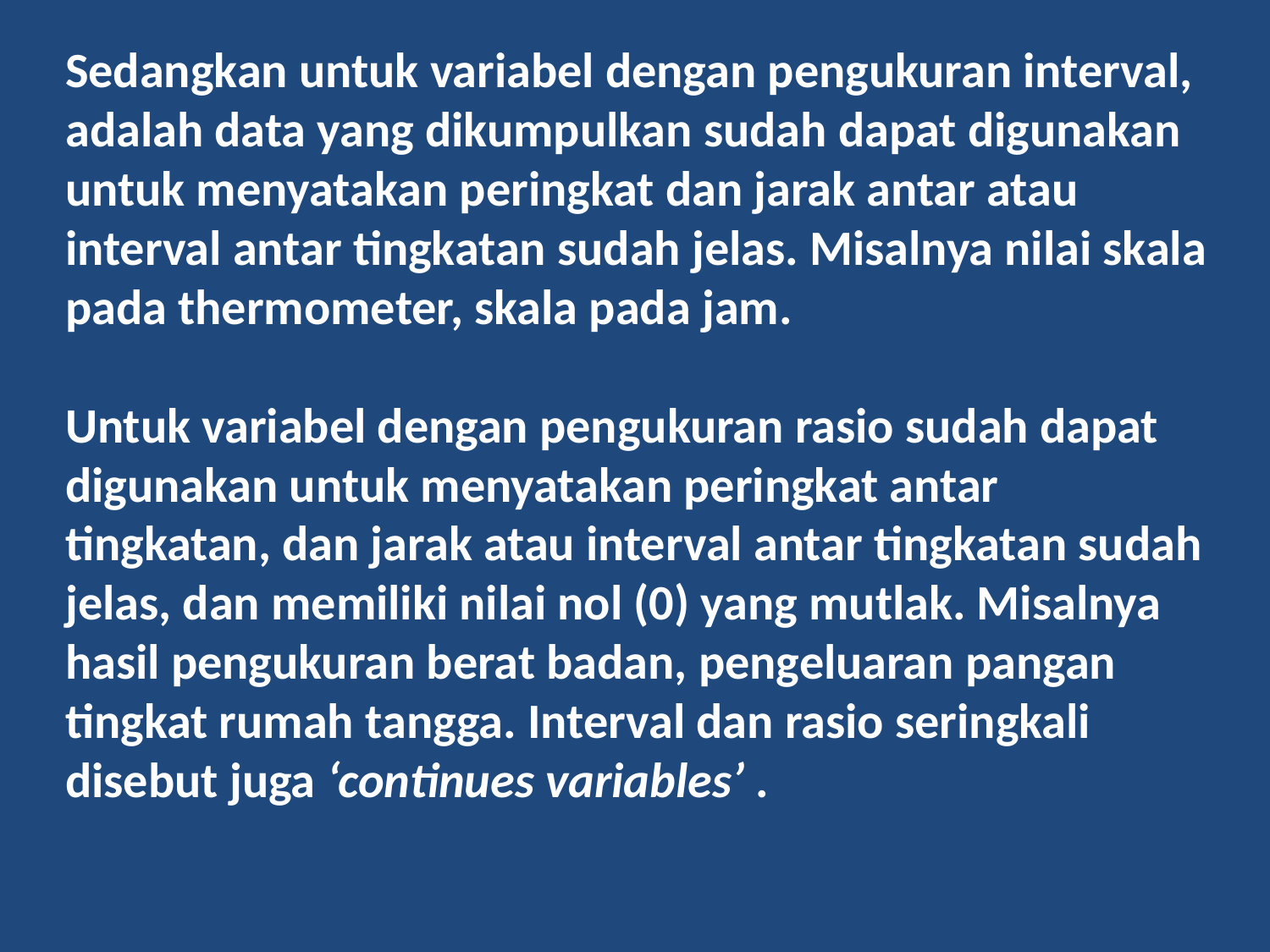

Sedangkan untuk variabel dengan pengukuran interval, adalah data yang dikumpulkan sudah dapat digunakan untuk menyatakan peringkat dan jarak antar atau interval antar tingkatan sudah jelas. Misalnya nilai skala pada thermometer, skala pada jam.

Untuk variabel dengan pengukuran rasio sudah dapat digunakan untuk menyatakan peringkat antar tingkatan, dan jarak atau interval antar tingkatan sudah jelas, dan memiliki nilai nol (0) yang mutlak. Misalnya hasil pengukuran berat badan, pengeluaran pangan tingkat rumah tangga. Interval dan rasio seringkali disebut juga ‘continues variables’ .